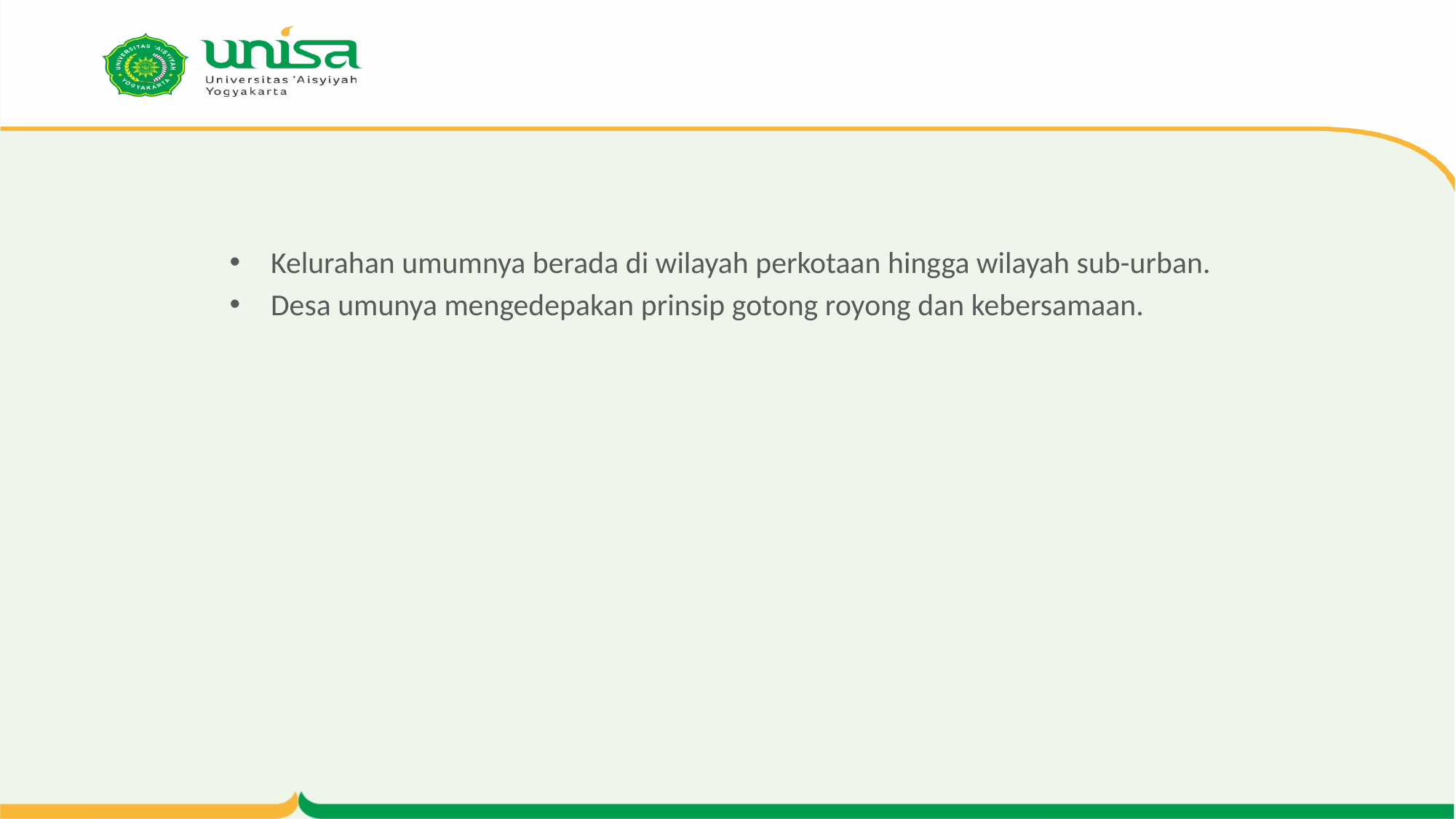

#
Kelurahan umumnya berada di wilayah perkotaan hingga wilayah sub-urban.
Desa umunya mengedepakan prinsip gotong royong dan kebersamaan.